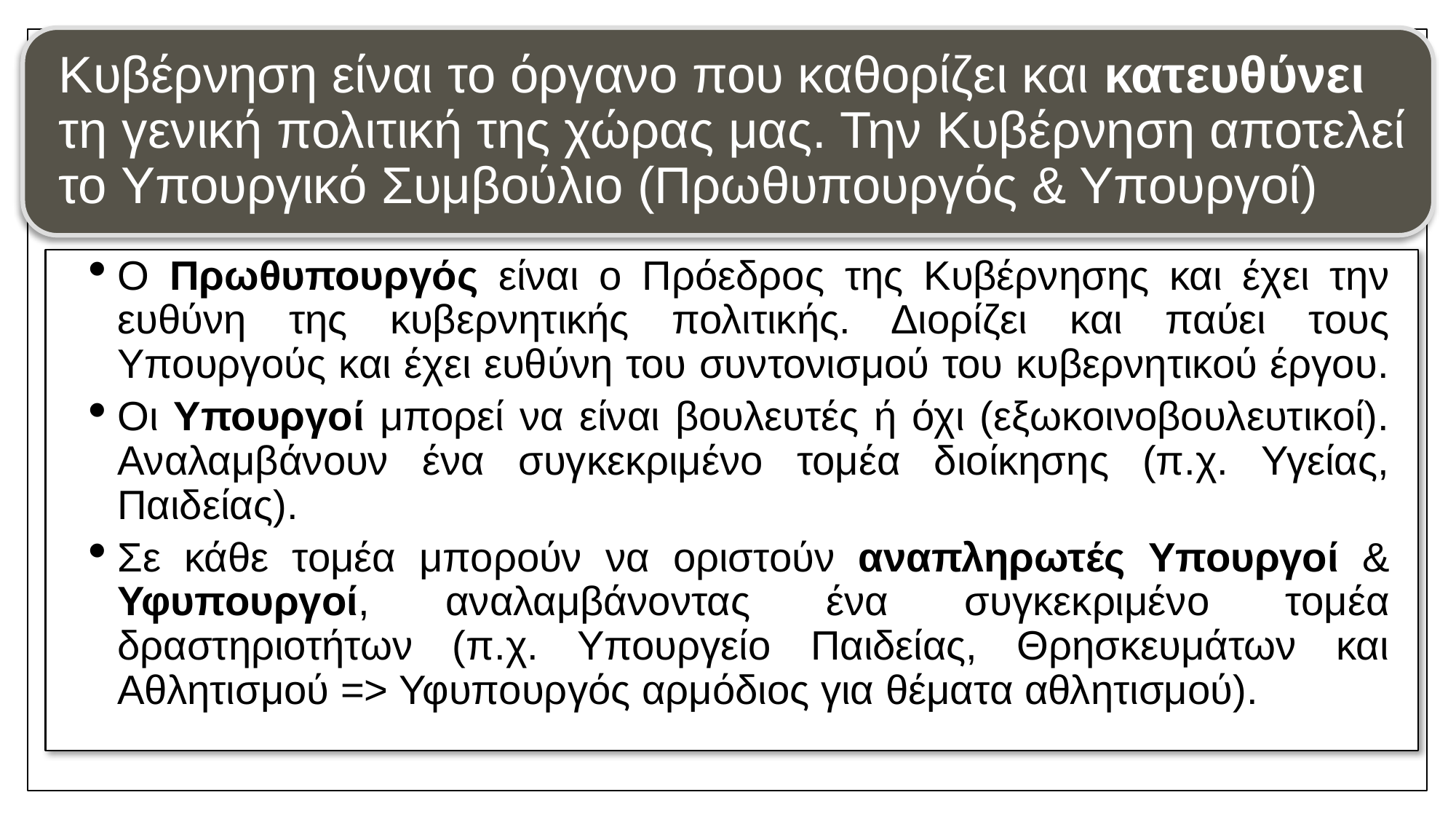

Κυβέρνηση είναι το όργανο που καθορίζει και κατευθύνει τη γενική πολιτική της χώρας μας. Την Κυβέρνηση αποτελεί το Yπουργικό Συμβούλιο (Πρωθυπουργός & Υπουργοί)
Ο Πρωθυπουργός είναι ο Πρόεδρος της Κυβέρνησης και έχει την ευθύνη της κυβερνητικής πολιτικής. Διορίζει και παύει τους Υπουργούς και έχει ευθύνη του συντονισμού του κυβερνητικού έργου.
Οι Yπουργοί μπορεί να είναι βουλευτές ή όχι (εξωκοινοβουλευτικοί). Αναλαμβάνουν ένα συγκεκριμένο τομέα διοίκησης (π.χ. Υγείας, Παιδείας).
Σε κάθε τομέα μπορούν να οριστούν αναπληρωτές Υπουργοί & Υφυπουργοί, αναλαμβάνοντας ένα συγκεκριμένο τομέα δραστηριοτήτων (π.χ. Υπουργείο Παιδείας, Θρησκευμάτων και Αθλητισμού => Υφυπουργός αρμόδιος για θέματα αθλητισμού).